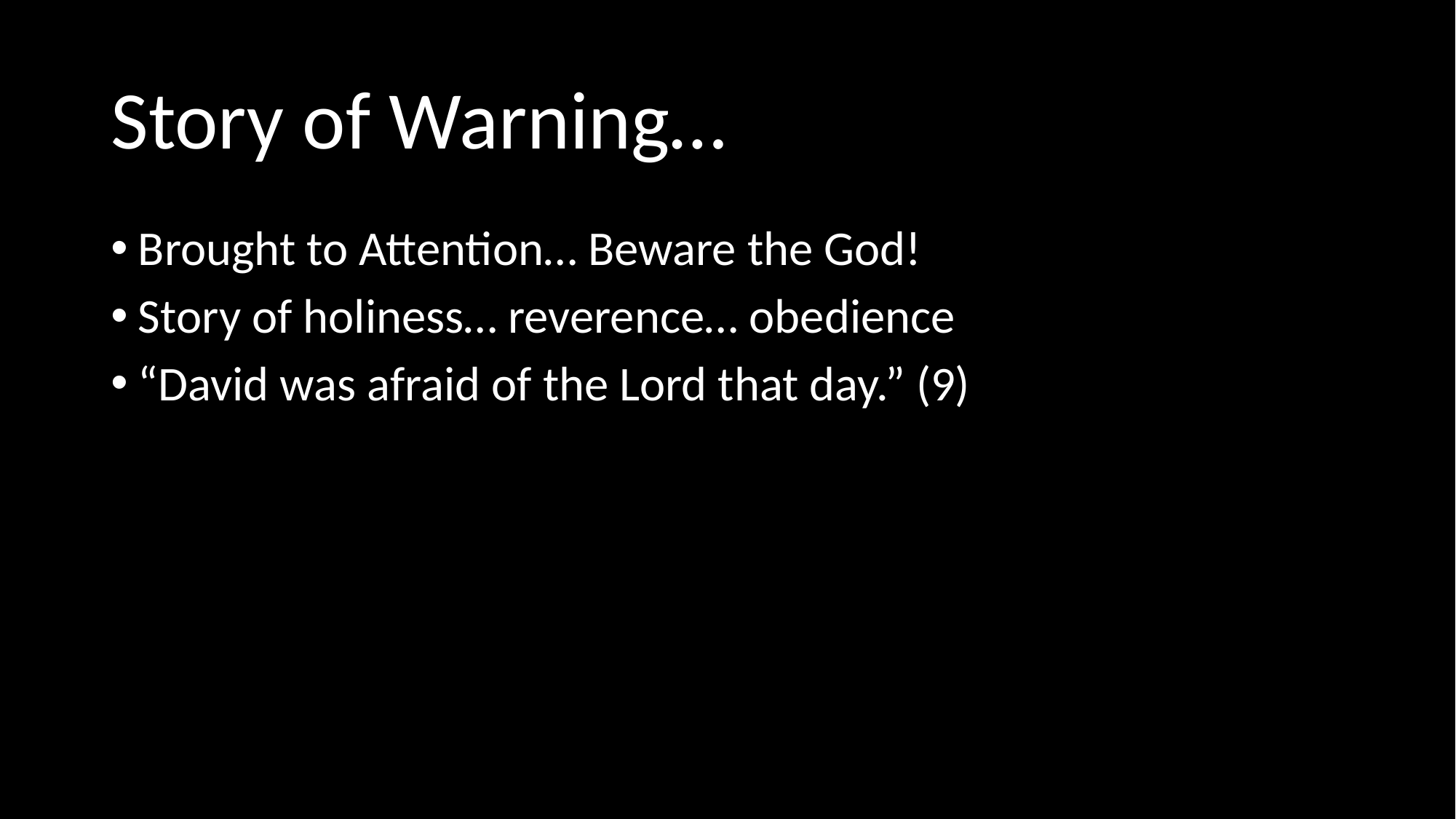

# Story of Warning…
Brought to Attention… Beware the God!
Story of holiness… reverence… obedience
“David was afraid of the Lord that day.” (9)